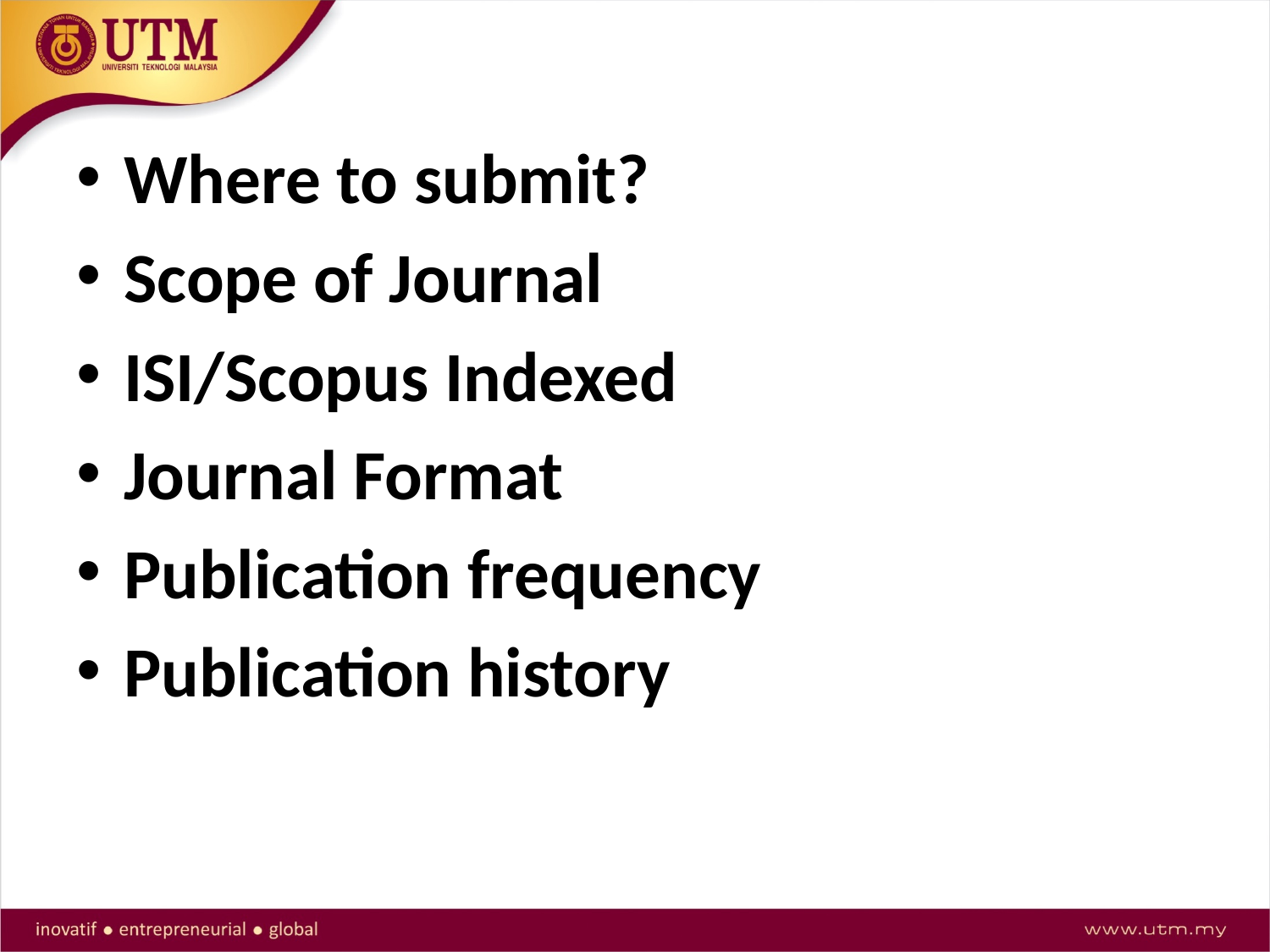

Where to submit?
Scope of Journal
ISI/Scopus Indexed
Journal Format
Publication frequency
Publication history